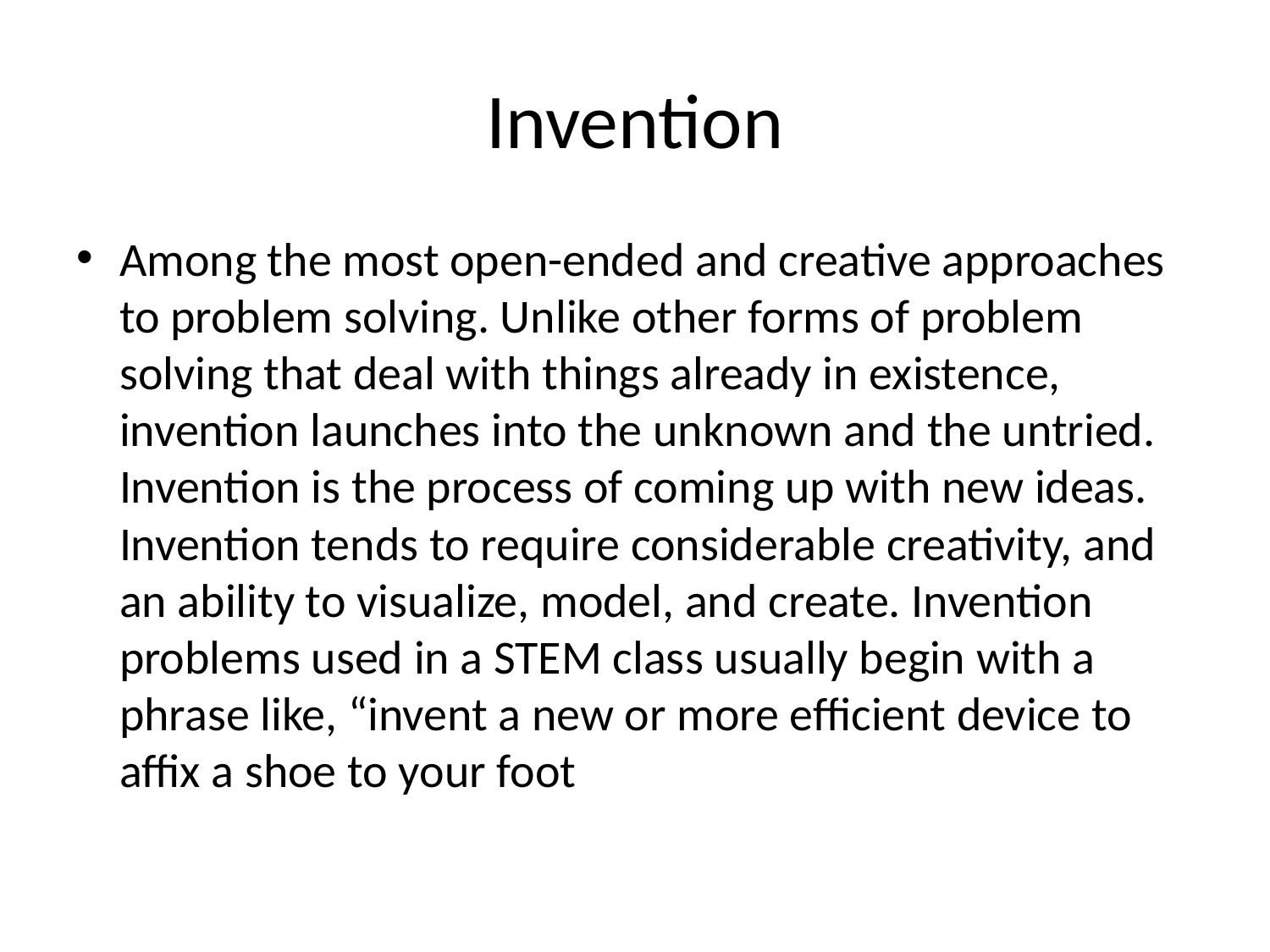

# Invention
Among the most open-ended and creative approaches to problem solving. Unlike other forms of problem solving that deal with things already in existence, invention launches into the unknown and the untried. Invention is the process of coming up with new ideas. Invention tends to require considerable creativity, and an ability to visualize, model, and create. Invention problems used in a STEM class usually begin with a phrase like, “invent a new or more efficient device to affix a shoe to your foot